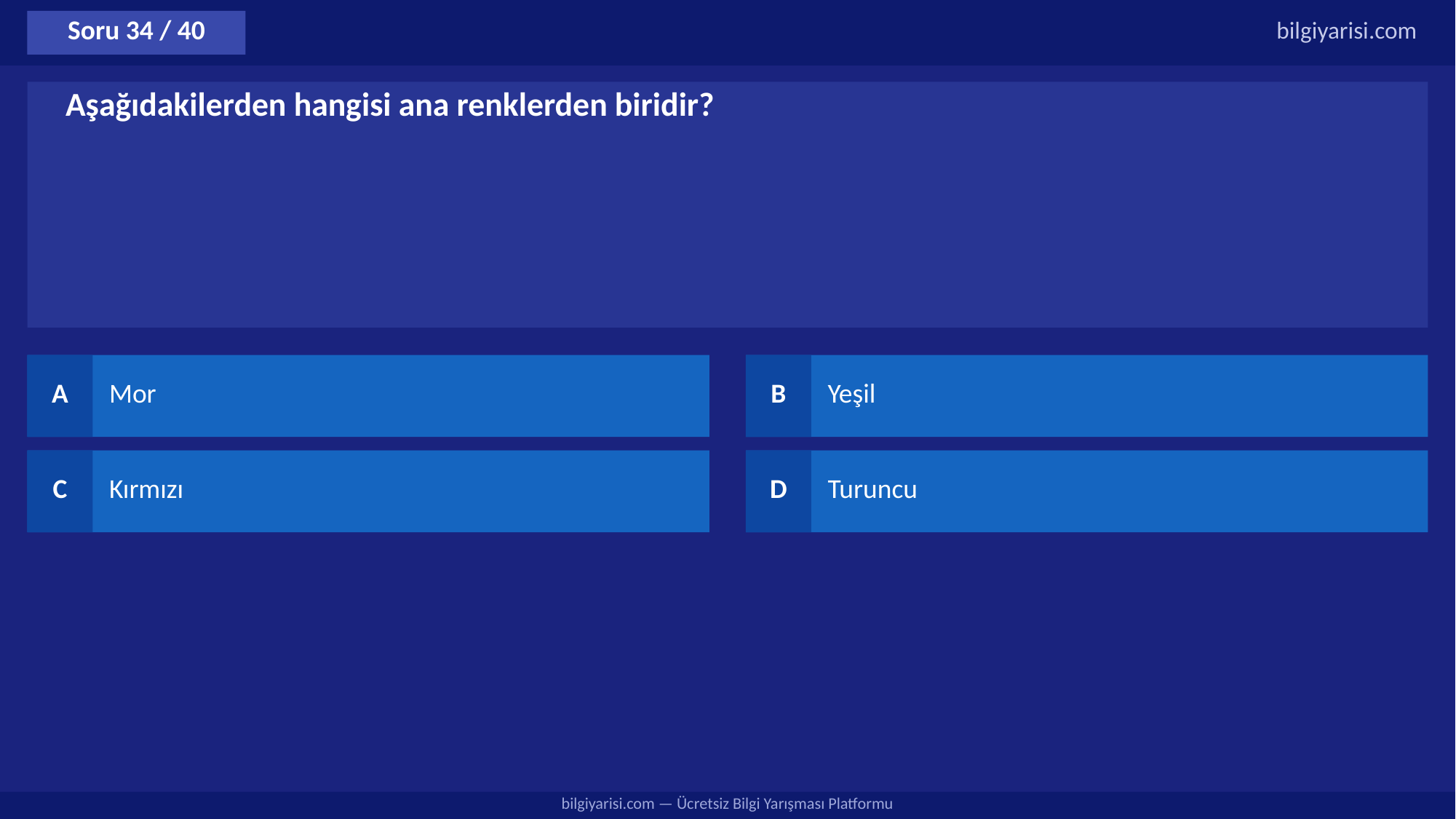

Soru 34 / 40
bilgiyarisi.com

Aşağıdakilerden hangisi ana renklerden biridir?

A
Mor

B
Yeşil

C
Kırmızı

D
Turuncu
bilgiyarisi.com — Ücretsiz Bilgi Yarışması Platformu